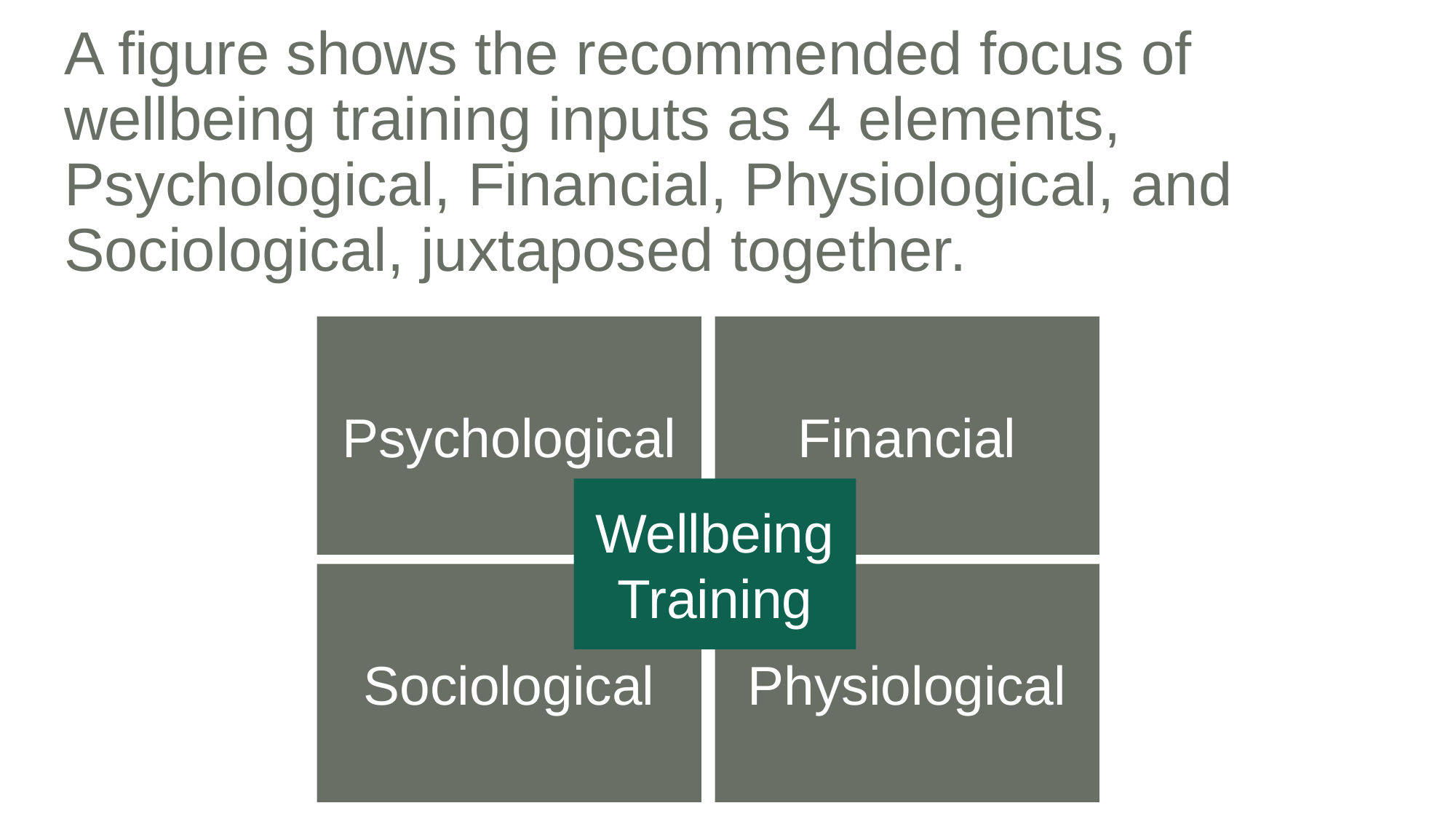

A figure shows the recommended focus of wellbeing training inputs as 4 elements, Psychological, Financial, Physiological, and Sociological, juxtaposed together.

Psychological
Financial
Wellbeing Training
Sociological
Physiological